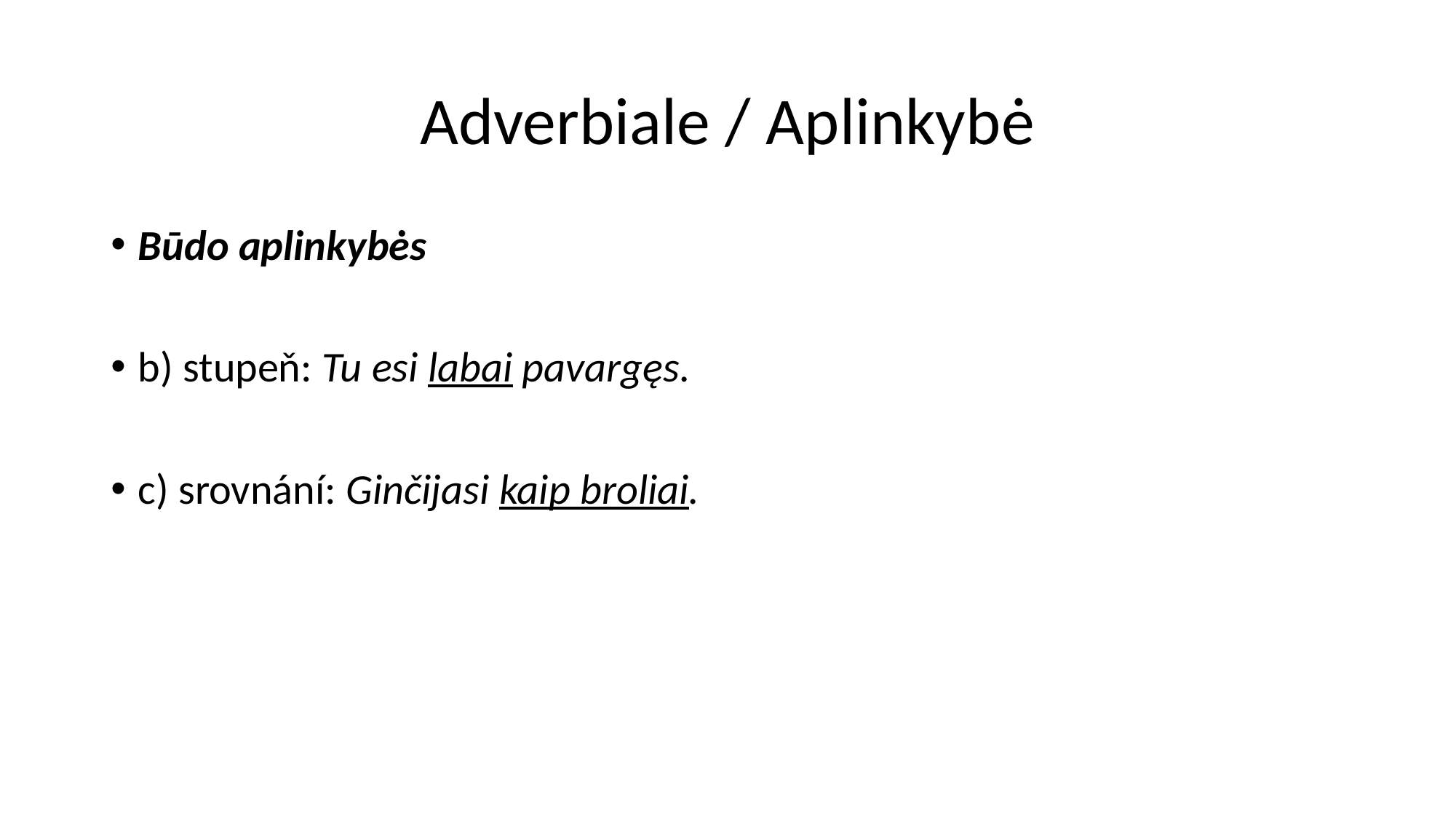

# Adverbiale / Aplinkybė
Būdo aplinkybės

b) stupeň: Tu esi labai pavargęs.

c) srovnání: Ginčijasi kaip broliai.